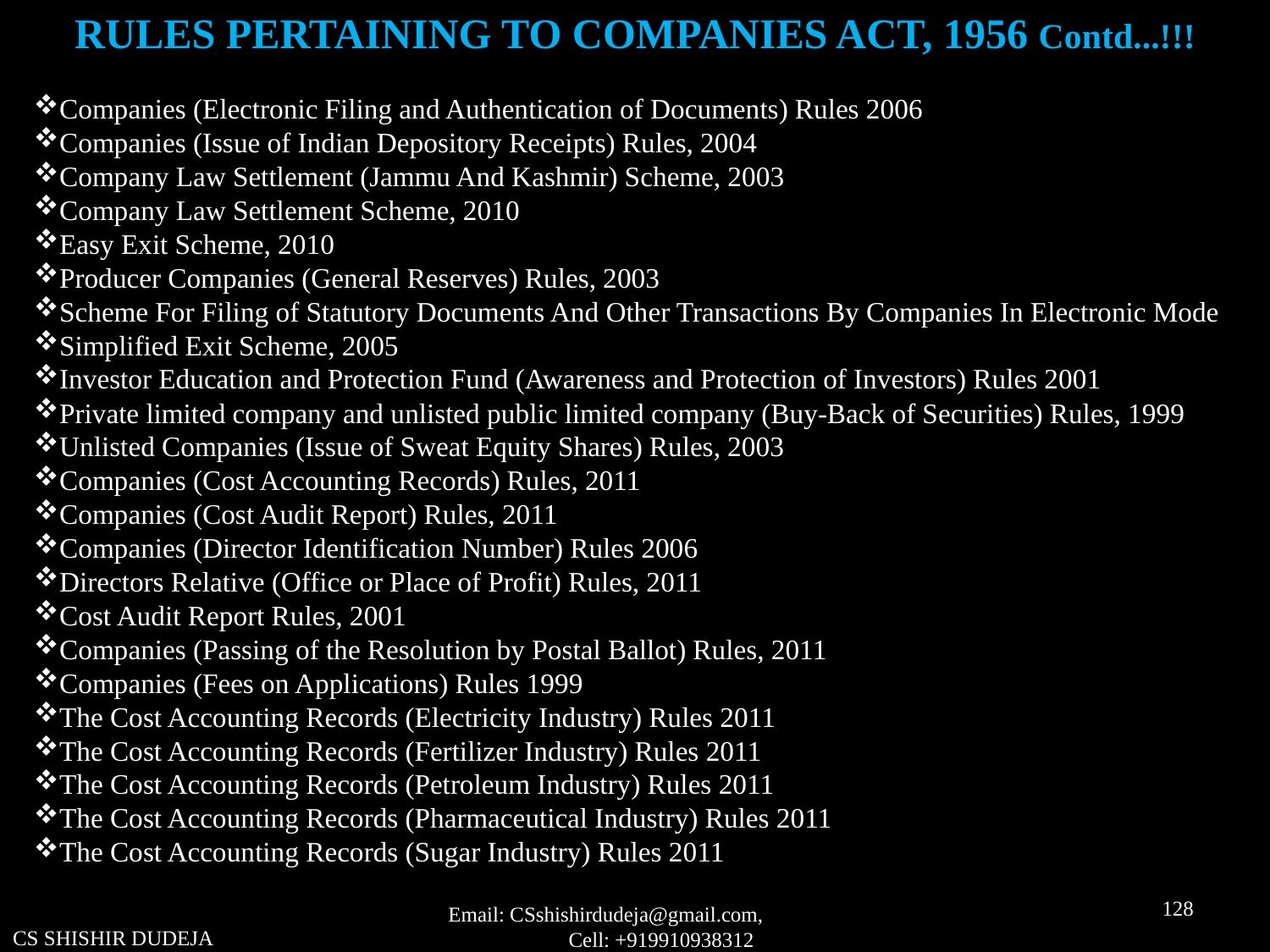

RULES PERTAINING TO COMPANIES ACT, 1956 Contd...!!!
Companies (Electronic Filing and Authentication of Documents) Rules 2006
Companies (Issue of Indian Depository Receipts) Rules, 2004
Company Law Settlement (Jammu And Kashmir) Scheme, 2003
Company Law Settlement Scheme, 2010
Easy Exit Scheme, 2010
Producer Companies (General Reserves) Rules, 2003
Scheme For Filing of Statutory Documents And Other Transactions By Companies In Electronic Mode
Simplified Exit Scheme, 2005
Investor Education and Protection Fund (Awareness and Protection of Investors) Rules 2001
Private limited company and unlisted public limited company (Buy-Back of Securities) Rules, 1999
Unlisted Companies (Issue of Sweat Equity Shares) Rules, 2003
Companies (Cost Accounting Records) Rules, 2011
Companies (Cost Audit Report) Rules, 2011
Companies (Director Identification Number) Rules 2006
Directors Relative (Office or Place of Profit) Rules, 2011
Cost Audit Report Rules, 2001
Companies (Passing of the Resolution by Postal Ballot) Rules, 2011
Companies (Fees on Applications) Rules 1999
The Cost Accounting Records (Electricity Industry) Rules 2011
The Cost Accounting Records (Fertilizer Industry) Rules 2011
The Cost Accounting Records (Petroleum Industry) Rules 2011
The Cost Accounting Records (Pharmaceutical Industry) Rules 2011
The Cost Accounting Records (Sugar Industry) Rules 2011
128
Email: CSshishirdudeja@gmail.com,                      Cell: +919910938312
CS SHISHIR DUDEJA